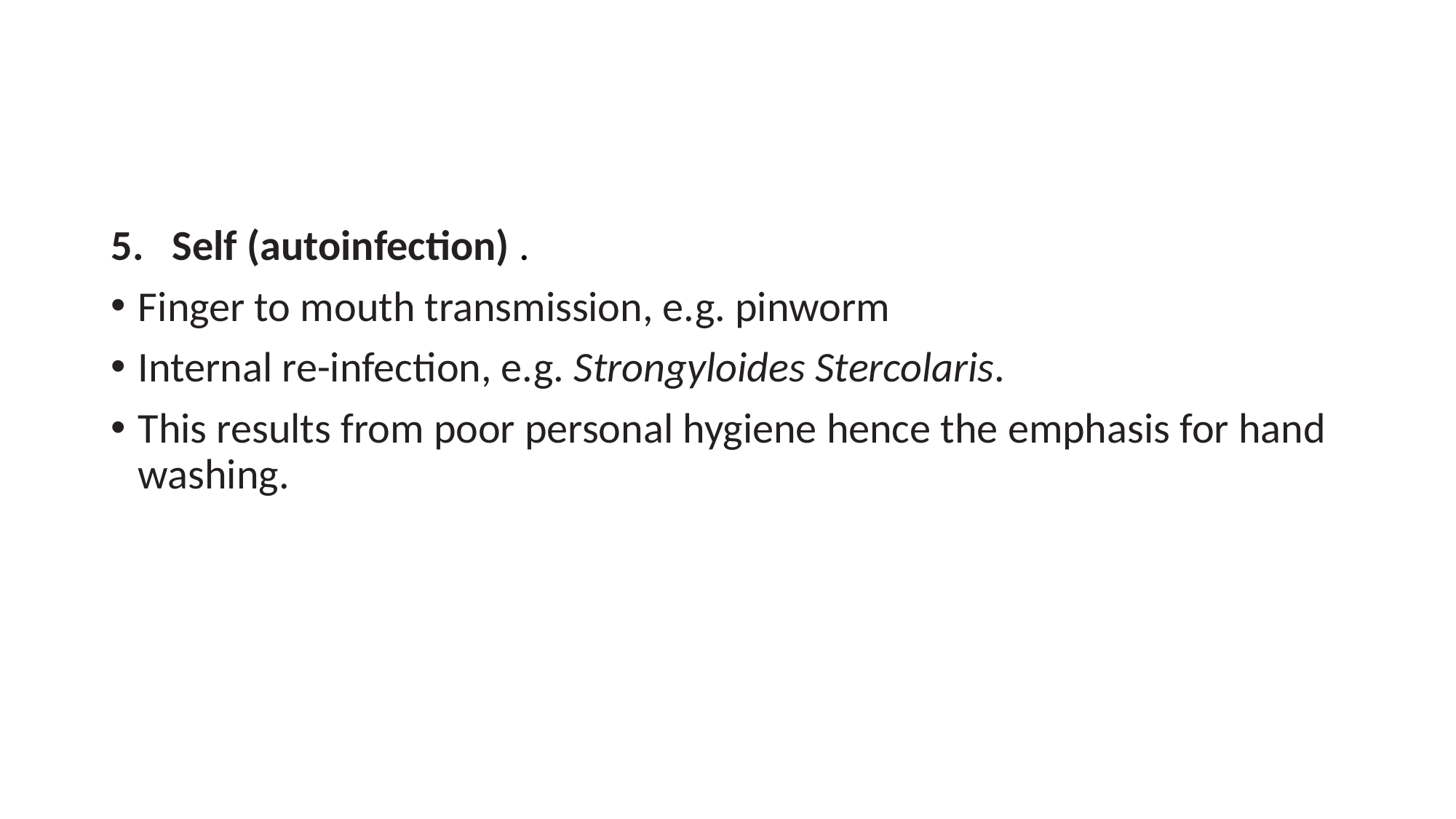

Self (autoinfection) .
Finger­ to ­mouth transmission, e.g. pinworm
Internal re-infection, e.g. Strongyloides Stercolaris.
This results from poor personal hygiene hence the emphasis for hand washing.